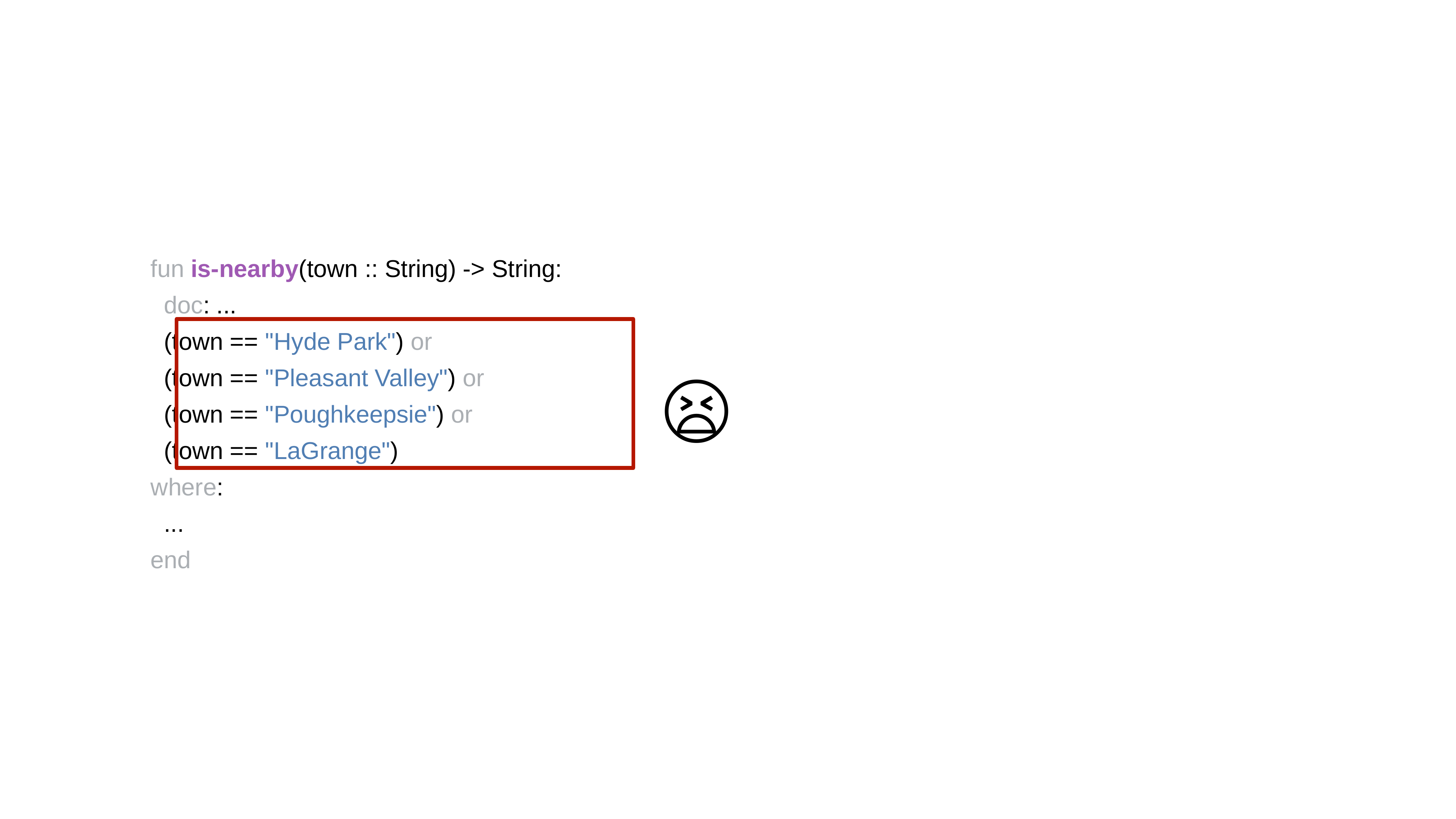

fun is-nearby(town :: String) -> String:
  doc: ...
  (town == "Hyde Park") or
  (town == "Pleasant Valley") or
  (town == "Poughkeepsie") or
  (town == "LaGrange")
where:
  ...
end

😫